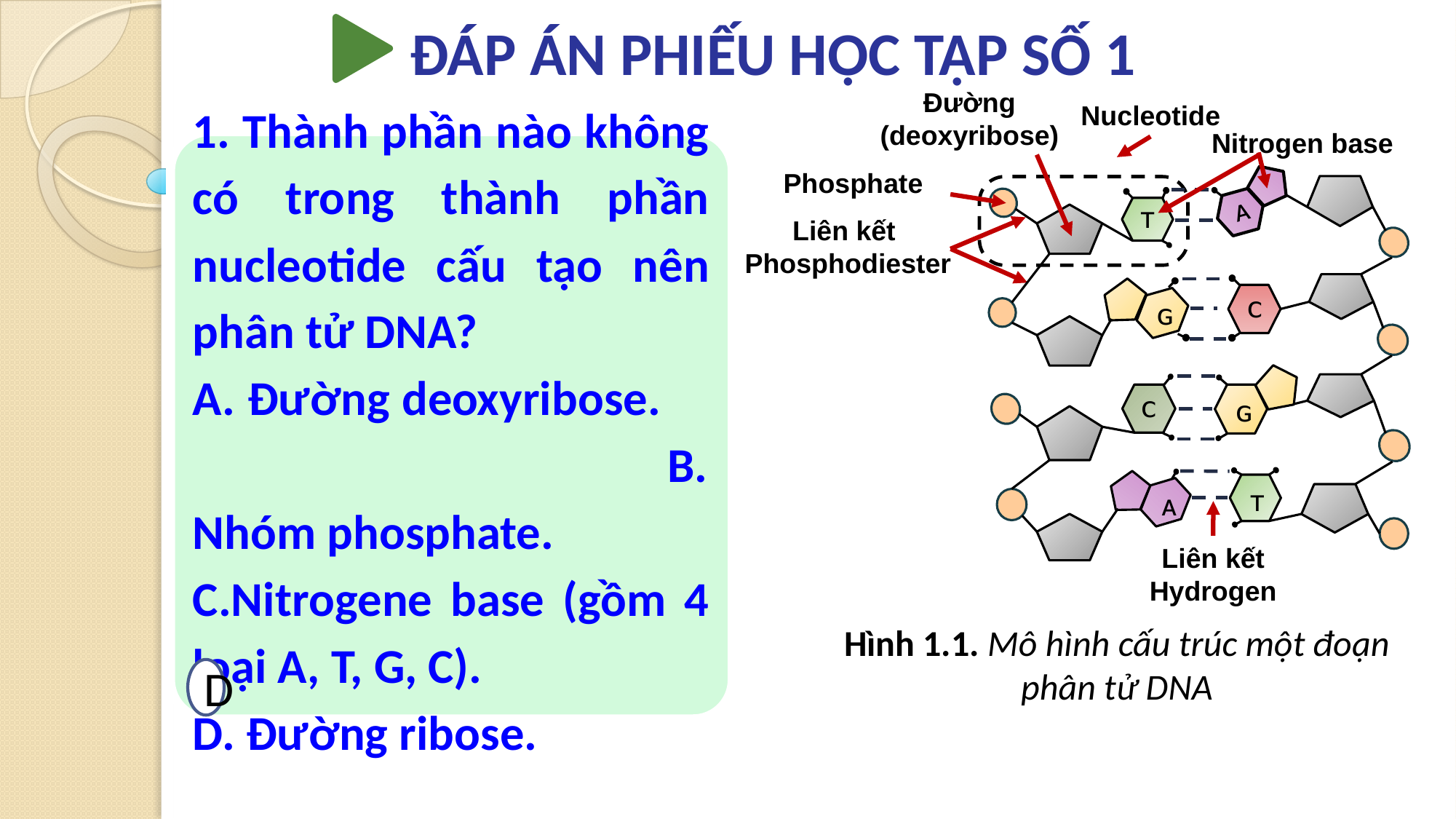

ĐÁP ÁN PHIẾU HỌC TẬP SỐ 1

Đường (deoxyribose)
Nucleotide
Nitrogen base

A

T

C
G

C
G

T
A
Phosphate

Liên kết
Phosphodiester
Liên kết Hydrogen
1. Thành phần nào không có trong thành phần nucleotide cấu tạo nên phân tử DNA?
A. Đường deoxyribose.                                            B. Nhóm phosphate.
C.Nitrogene base (gồm 4 loại A, T, G, C).
D. Đường ribose.
Hình 1.1. Mô hình cấu trúc một đoạn phân tử DNA
D